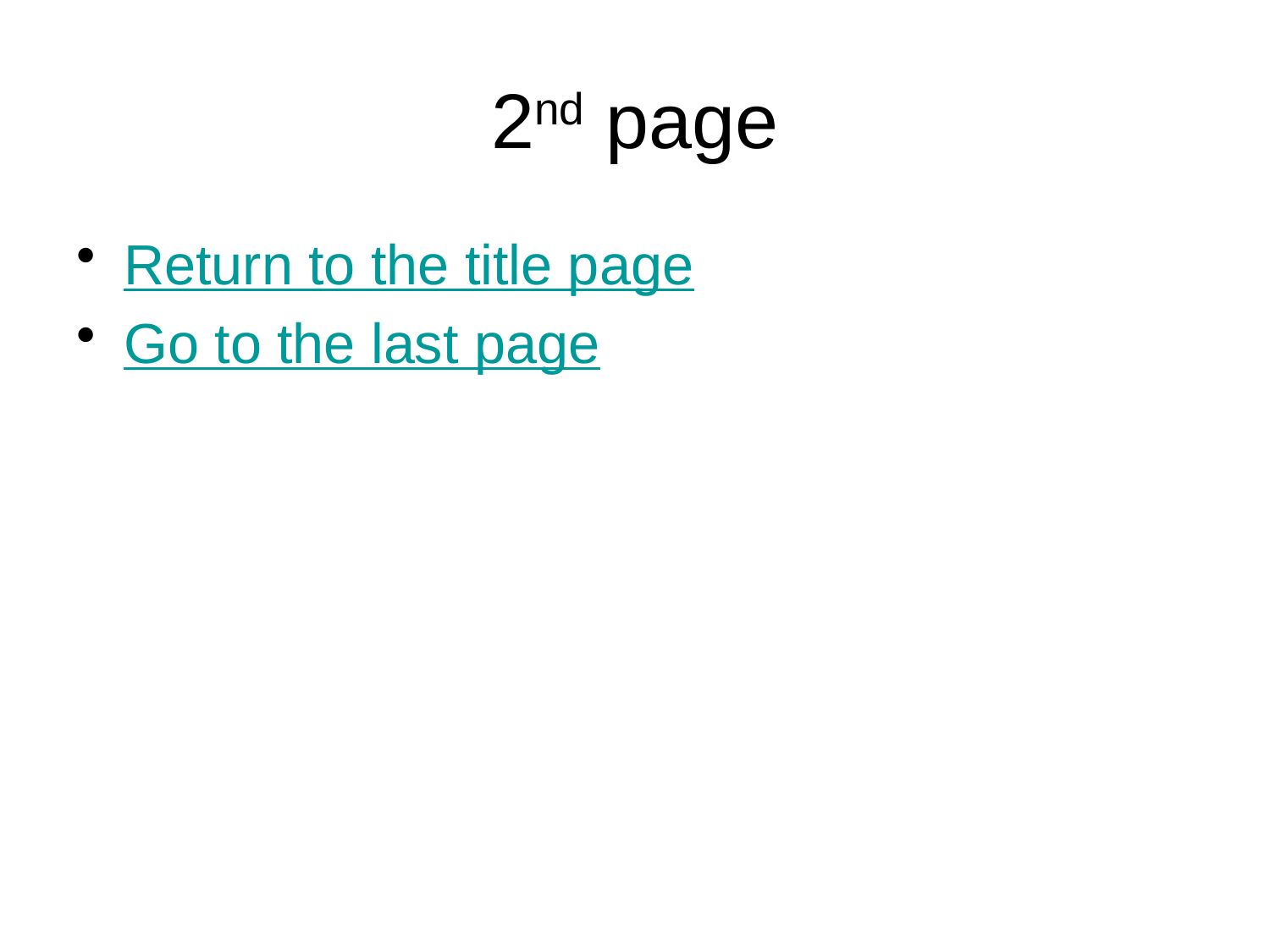

# 2nd page
Return to the title page
Go to the last page